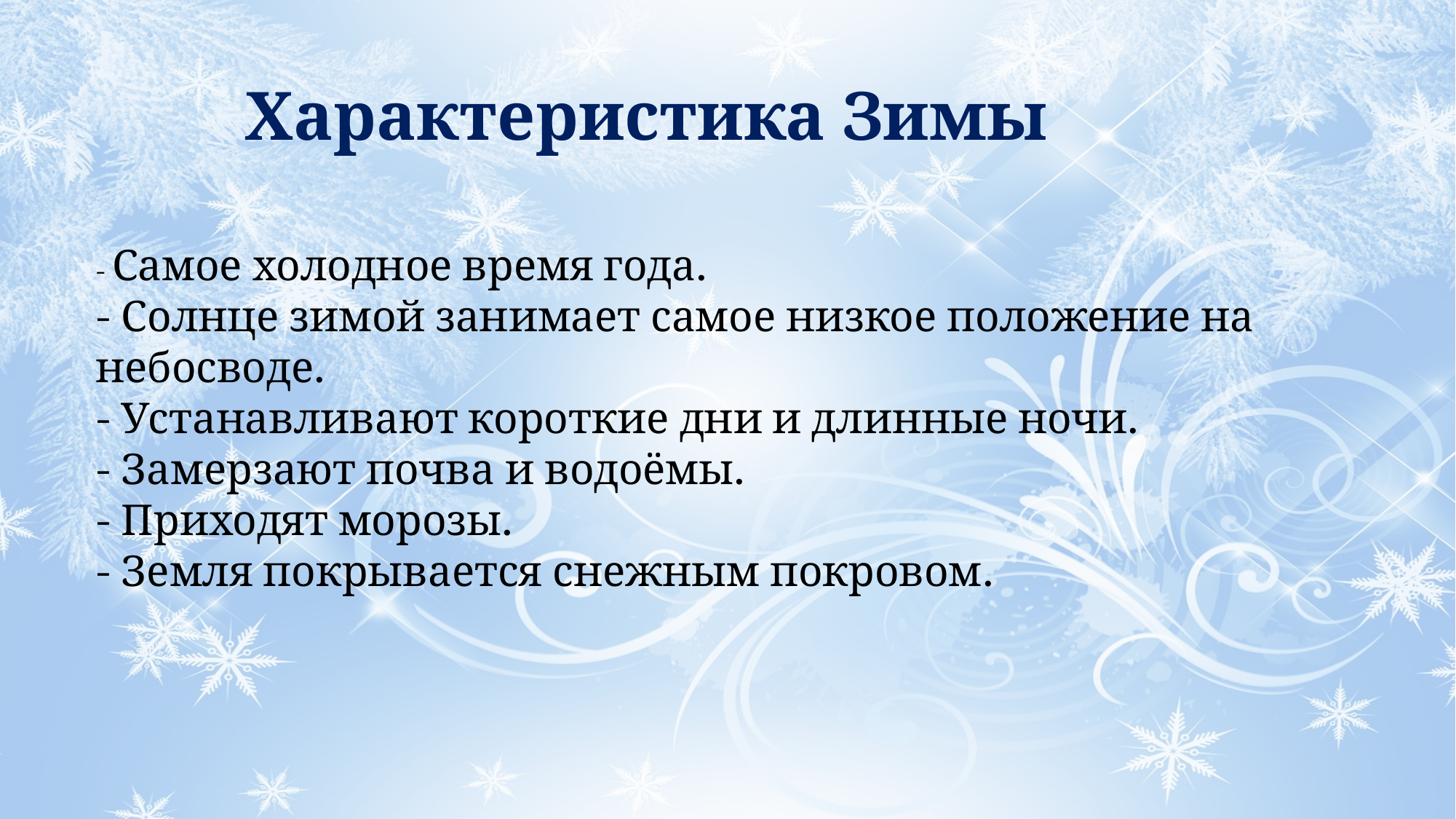

Характеристика Зимы
- Самое холодное время года.
- Солнце зимой занимает самое низкое положение на небосводе.
- Устанавливают короткие дни и длинные ночи.
- Замерзают почва и водоёмы.
- Приходят морозы.
- Земля покрывается снежным покровом.